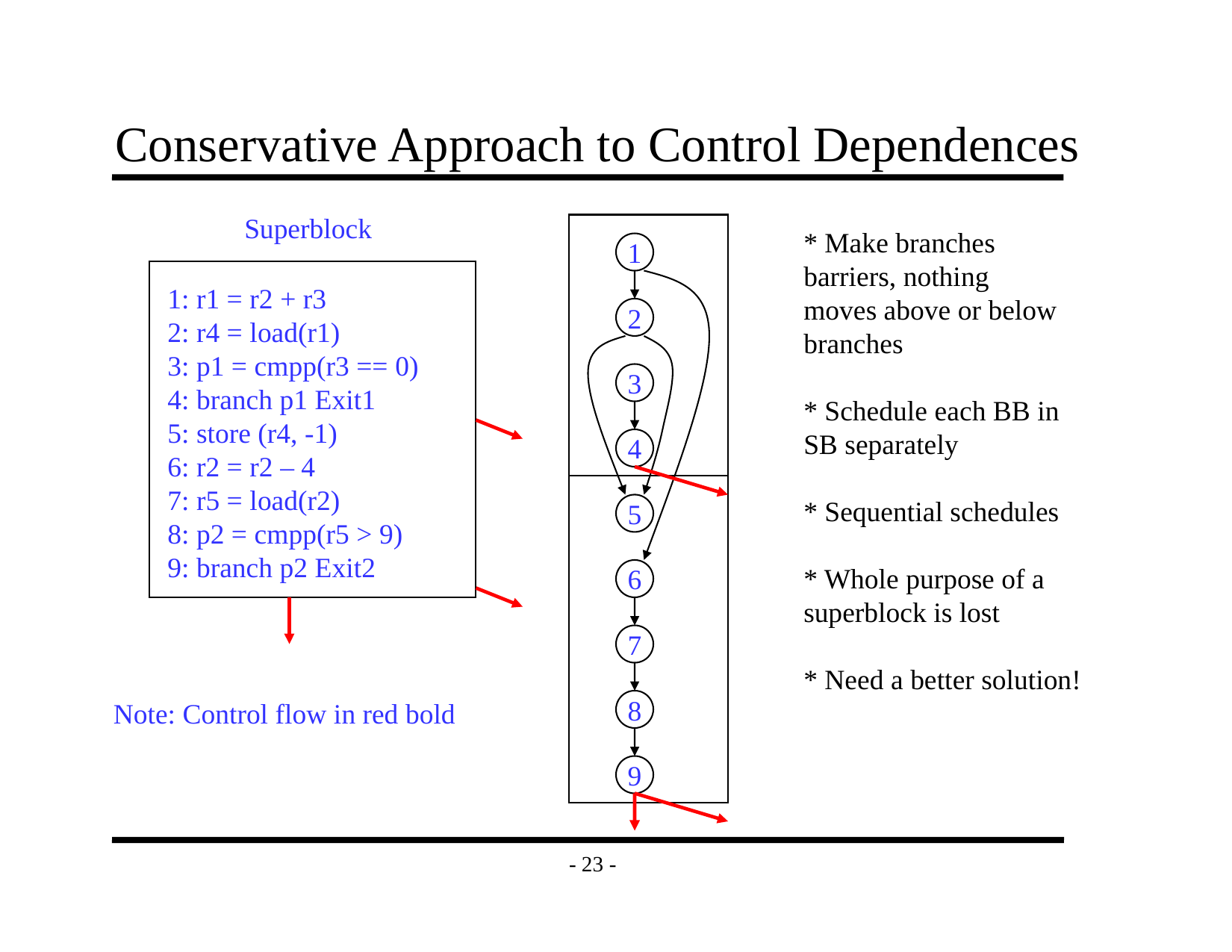

# Conservative Approach to Control Dependences
Superblock

* Make branches
barriers, nothing
moves above or below
branches

* Schedule each BB in
SB separately

* Sequential schedules

* Whole purpose of a
superblock is lost

* Need a better solution!
1

1: r1 = r2 + r3
2: r4 = load(r1)
3: p1 = cmpp(r3 == 0)
4: branch p1 Exit1
5: store (r4, -1)
6: r2 = r2 – 4
7: r5 = load(r2)
8: p2 = cmpp(r5 > 9)
9: branch p2 Exit2
2

3

4

5
6

7

Note: Control flow in red bold
8

9